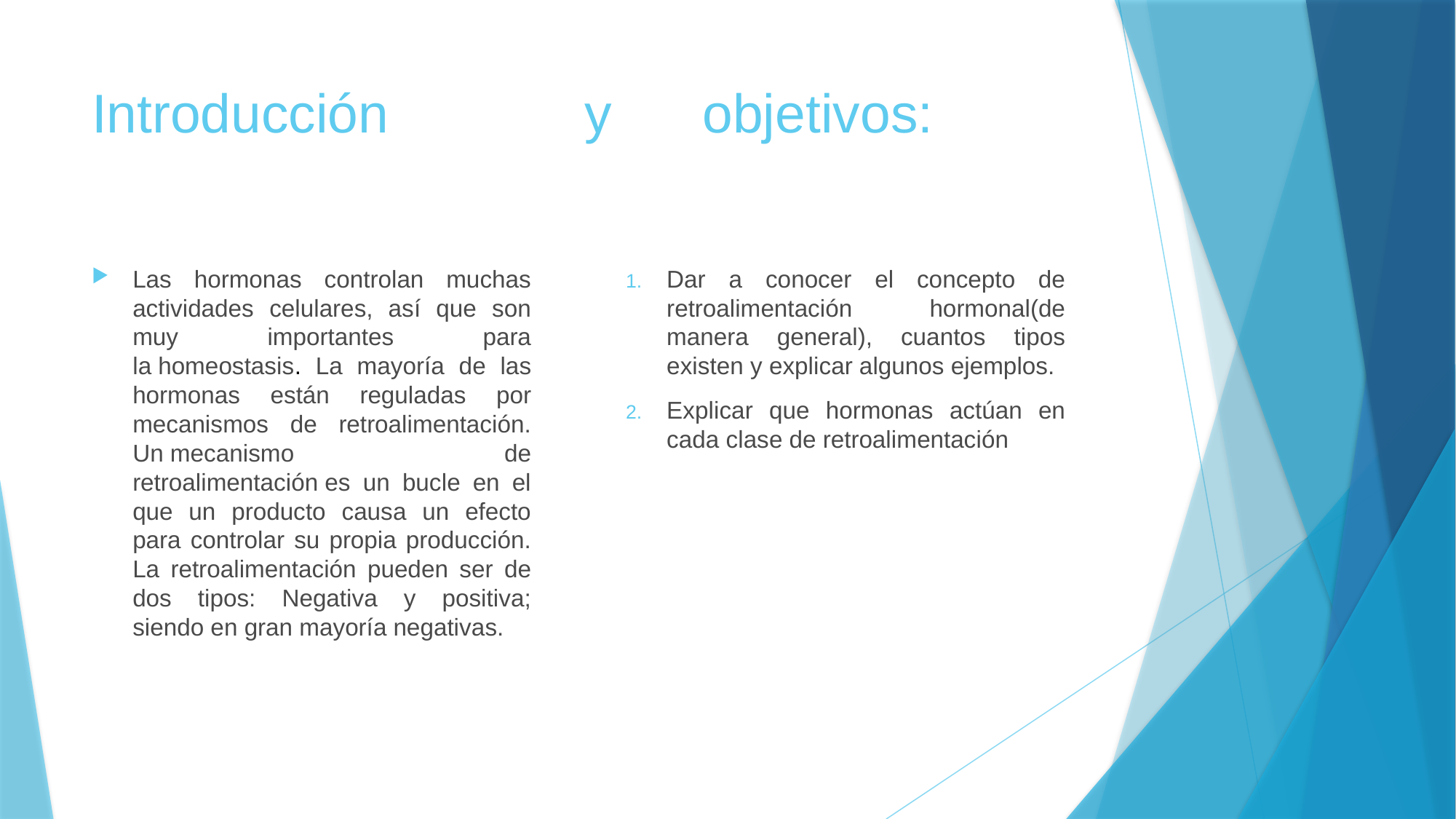

# Introducción             y      objetivos:
Las hormonas controlan muchas actividades celulares, así que son muy importantes para la homeostasis. La mayoría de las hormonas están reguladas por mecanismos de retroalimentación. Un mecanismo de retroalimentación es un bucle en el que un producto causa un efecto para controlar su propia producción. La retroalimentación pueden ser de dos tipos: Negativa y positiva; siendo en gran mayoría negativas.
Dar a conocer el concepto de retroalimentación hormonal(de manera general), cuantos tipos existen y explicar algunos ejemplos.
Explicar que hormonas actúan en cada clase de retroalimentación